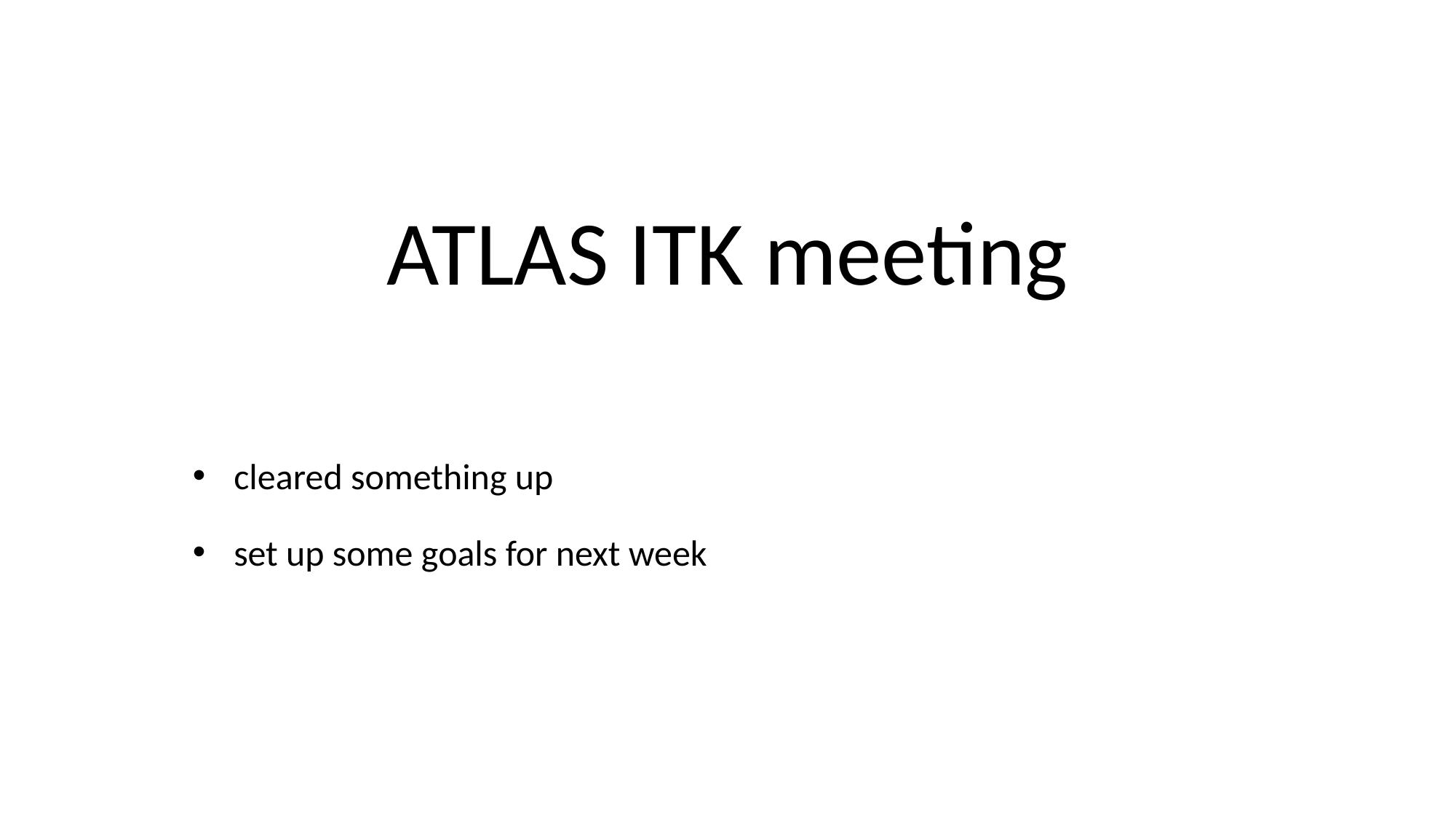

# ATLAS ITK meeting
cleared something up
set up some goals for next week